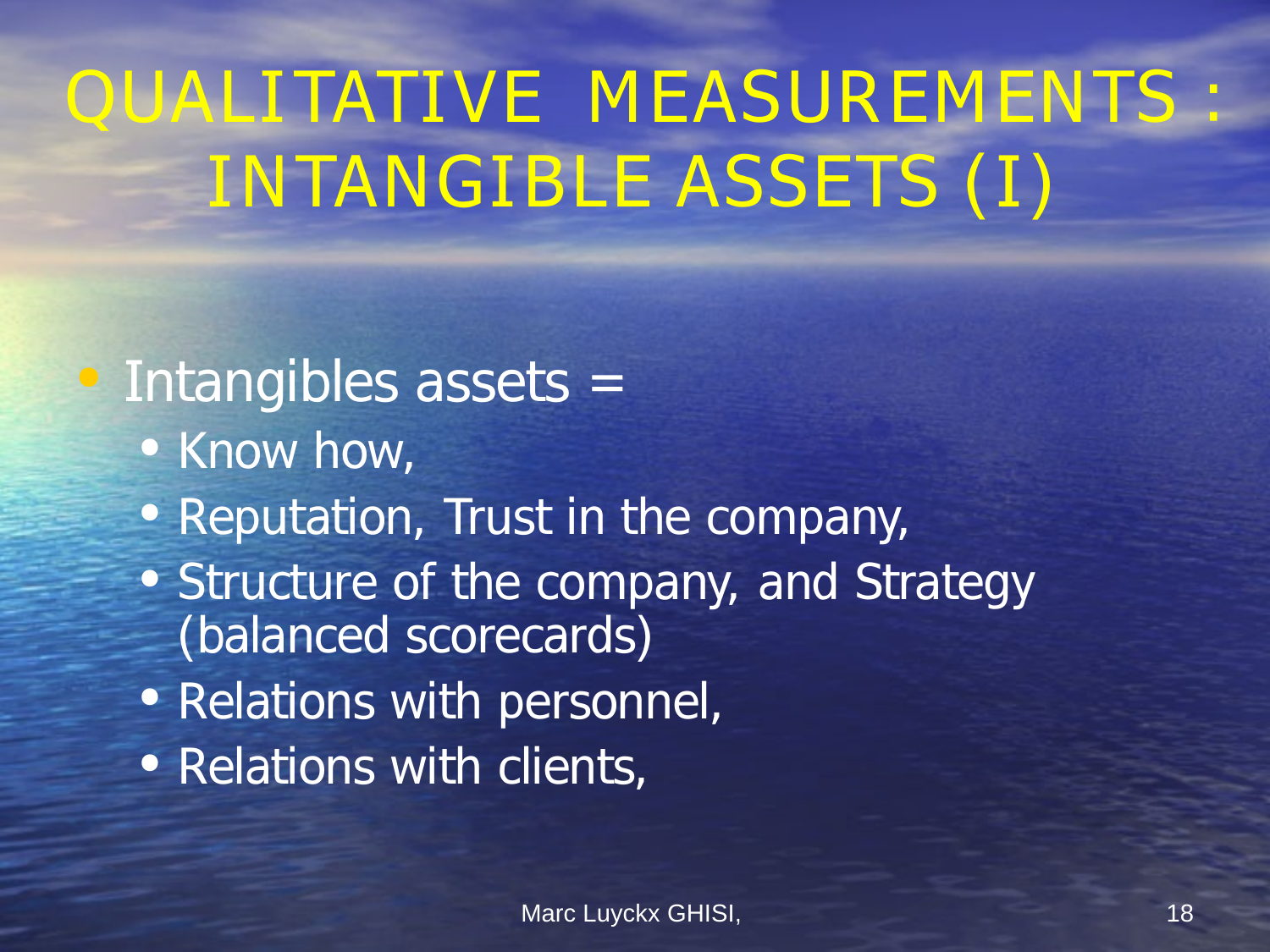

QUALITATIVE  MEASUREMENTS :
INTANGIBLE ASSETS (I)

Intangibles assets =
Know how,
Reputation, Trust in the company,
Structure of the company, and Strategy (balanced scorecards)
Relations with personnel,
Relations with clients,

Marc Luyckx GHISI,
18